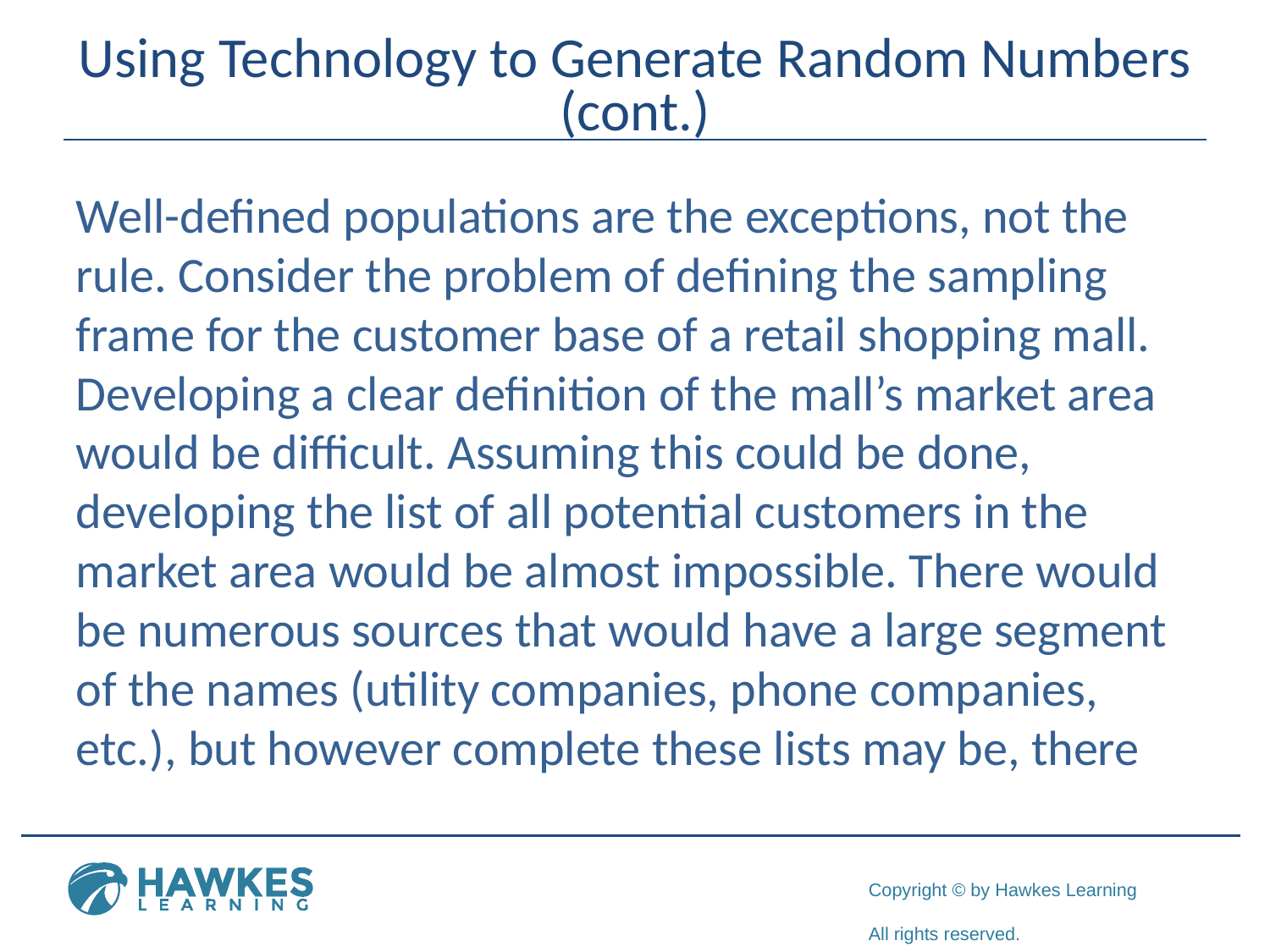

# Using Technology to Generate Random Numbers (cont.)
Well-defined populations are the exceptions, not the rule. Consider the problem of defining the sampling frame for the customer base of a retail shopping mall. Developing a clear definition of the mall’s market area would be difficult. Assuming this could be done, developing the list of all potential customers in the market area would be almost impossible. There would be numerous sources that would have a large segment of the names (utility companies, phone companies, etc.), but however complete these lists may be, there